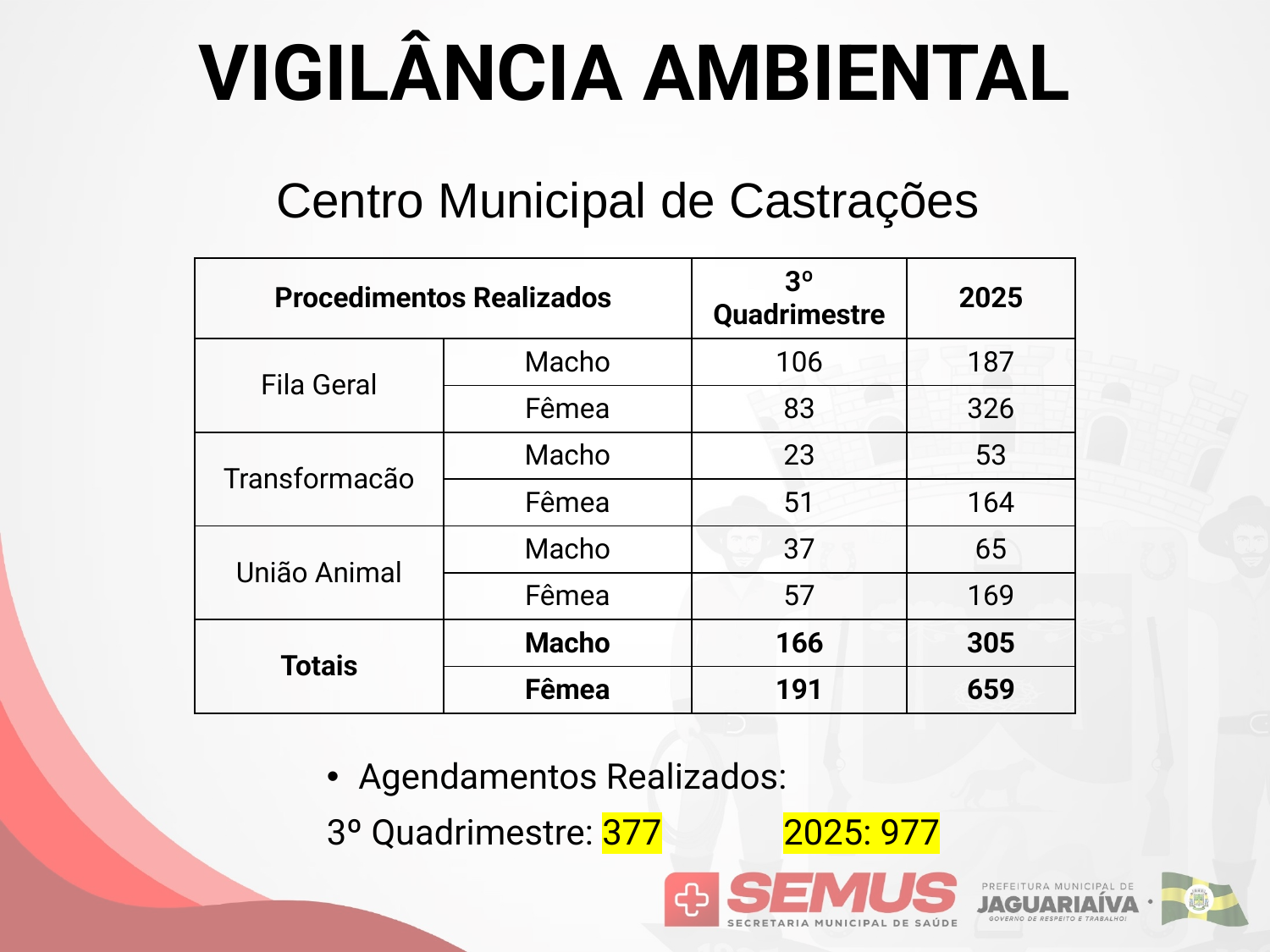

# VIGILÂNCIA AMBIENTAL
Centro Municipal de Castrações
| Procedimentos Realizados |  | 3º Quadrimestre | 2025 |
| --- | --- | --- | --- |
| Fila Geral | Macho | 106 | 187 |
|  | Fêmea | 83 | 326 |
| Transformacão | Macho | 23 | 53 |
|  | Fêmea | 51 | 164 |
| União Animal | Macho | 37 | 65 |
|  | Fêmea | 57 | 169 |
| Totais | Macho | 166 | 305 |
|  | Fêmea | 191 | 659 |
Agendamentos Realizados:
3º Quadrimestre: 377              2025: 977